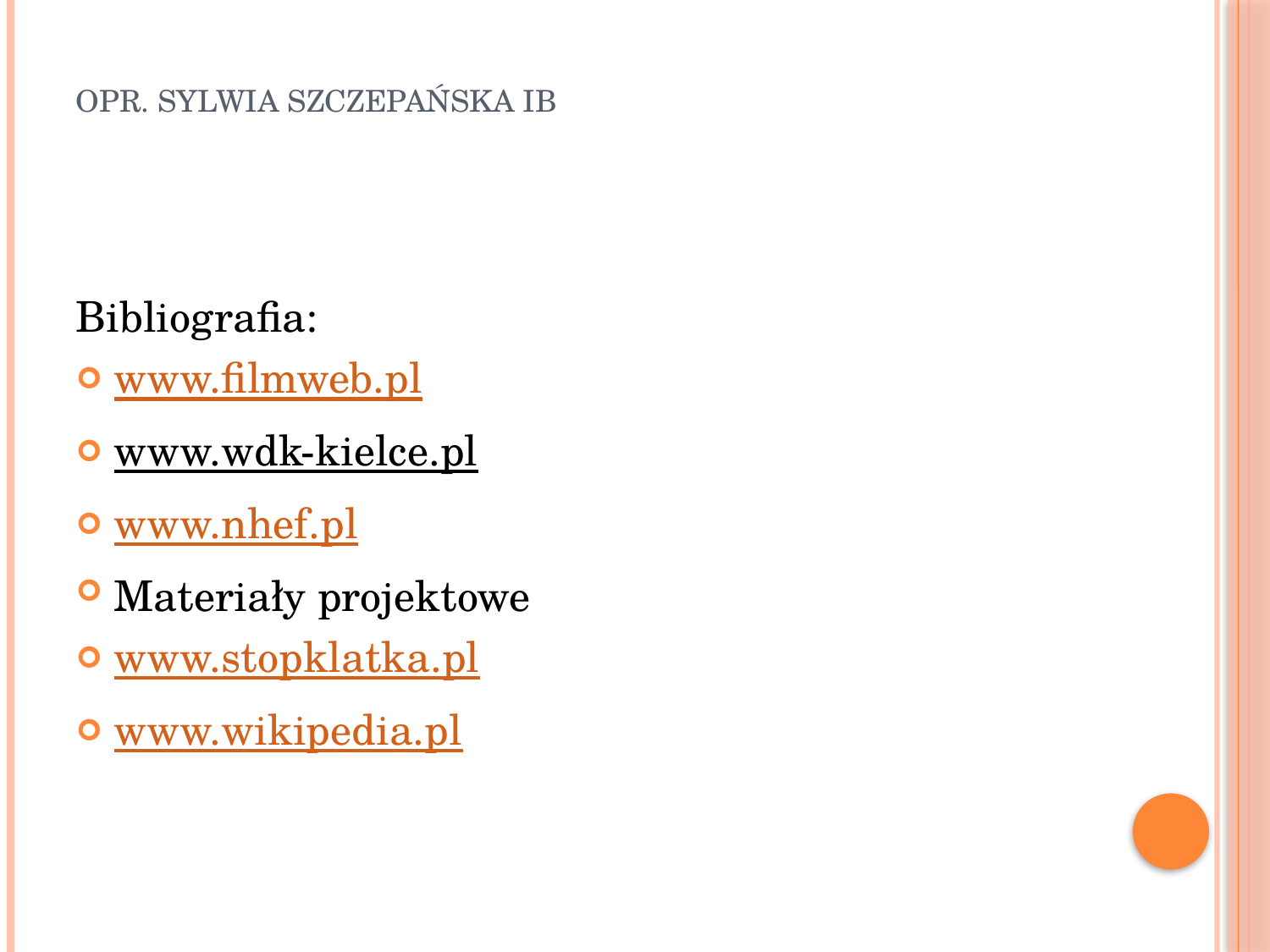

# Opr. Sylwia Szczepańska IB

Bibliografia:
www.filmweb.pl
www.wdk-kielce.pl
www.nhef.pl
Materiały projektowe
www.stopklatka.pl
www.wikipedia.pl